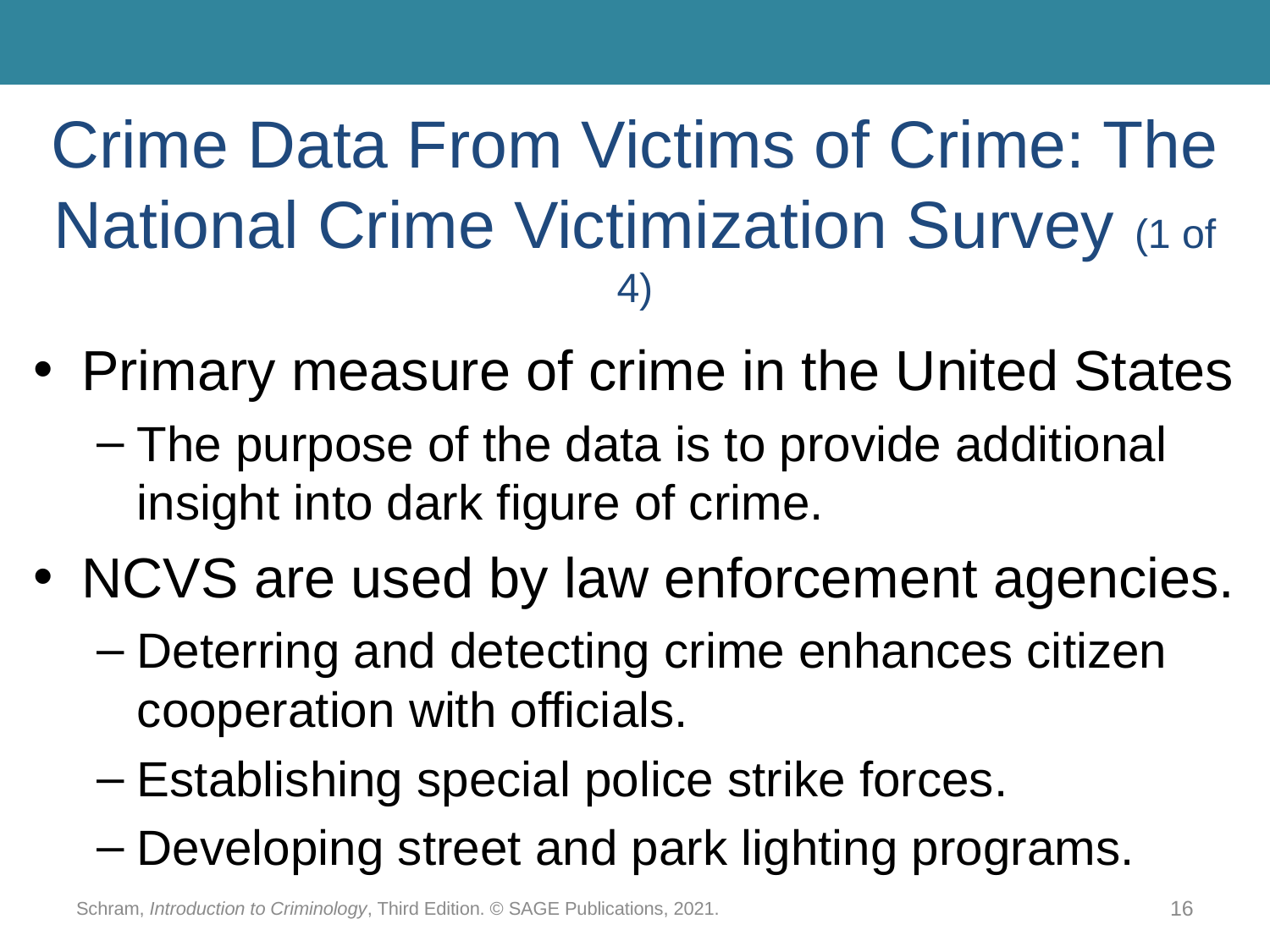

# Crime Data From Victims of Crime: The National Crime Victimization Survey (1 of 4)
Primary measure of crime in the United States
The purpose of the data is to provide additional insight into dark figure of crime.
NCVS are used by law enforcement agencies.
Deterring and detecting crime enhances citizen cooperation with officials.
Establishing special police strike forces.
Developing street and park lighting programs.
Schram, Introduction to Criminology, Third Edition. © SAGE Publications, 2021.
16